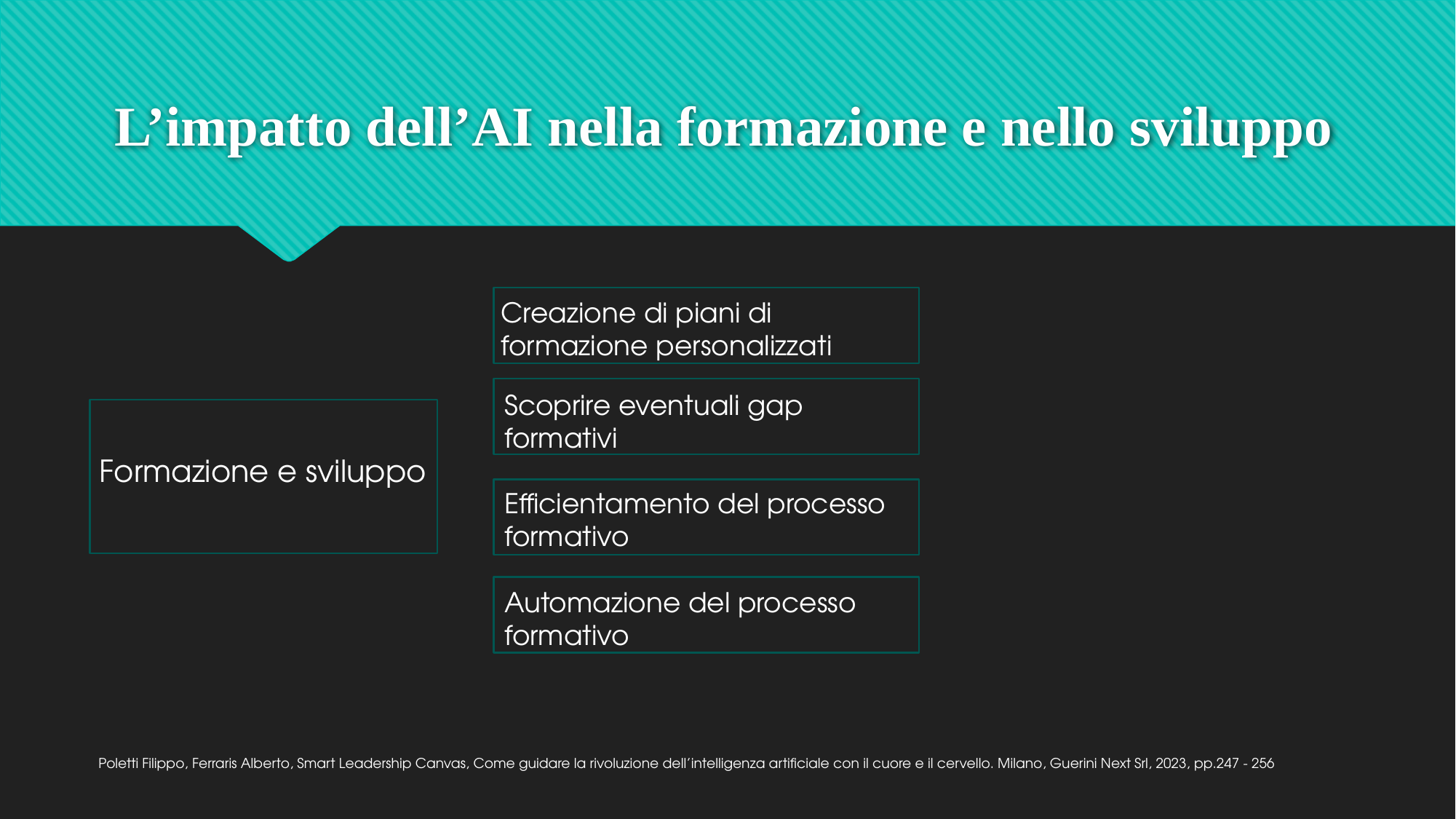

# L’impatto dell’AI nella formazione e nello sviluppo

Creazione di piani di formazione personalizzati

Scoprire eventuali gap formativi

Formazione e sviluppo

Efficientamento del processo formativo

Automazione del processo formativo
Poletti Filippo, Ferraris Alberto, Smart Leadership Canvas, Come guidare la rivoluzione dell’intelligenza artificiale con il cuore e il cervello. Milano, Guerini Next Srl, 2023, pp.247 - 256